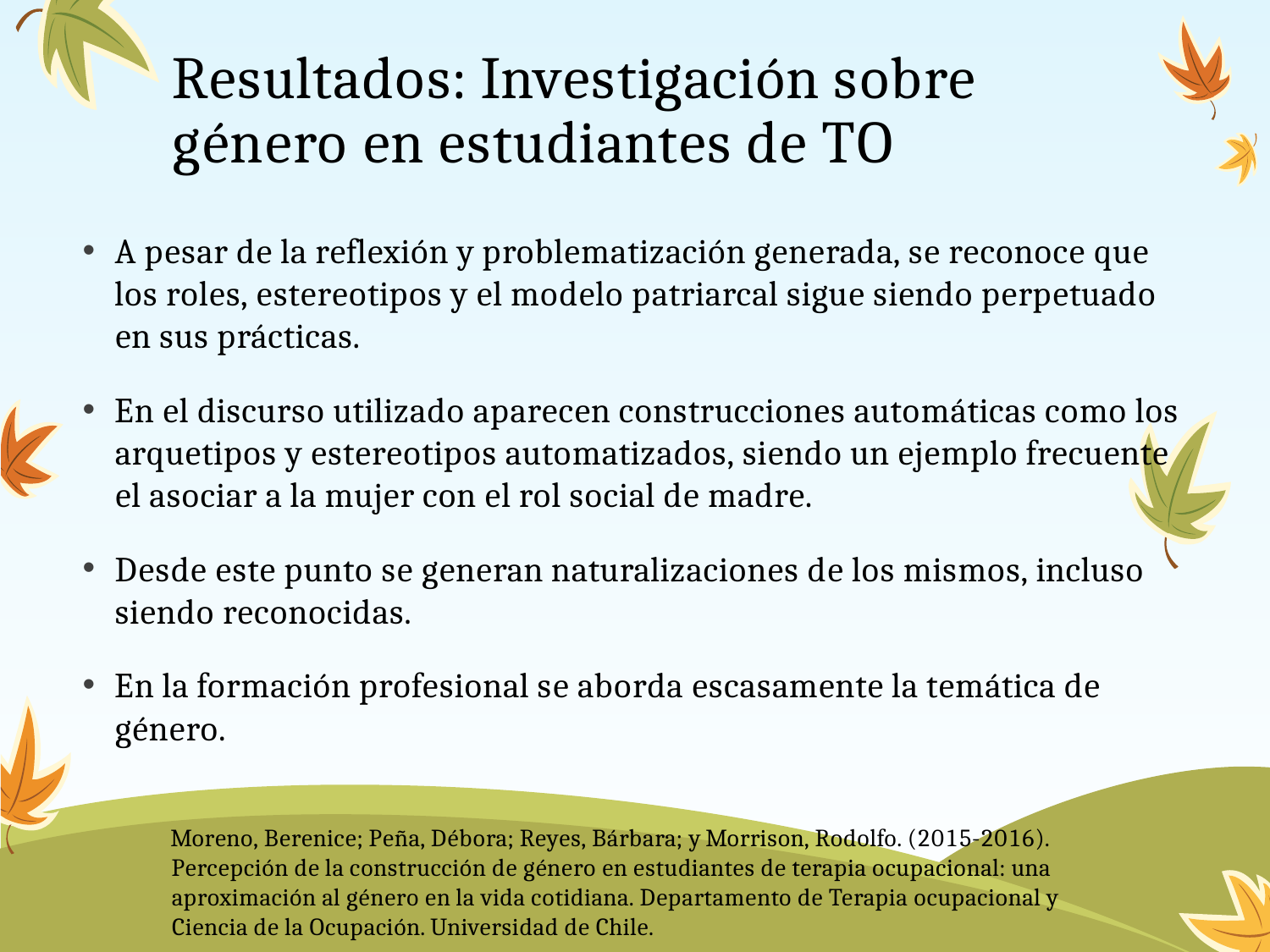

# Resultados: Investigación sobre género en estudiantes de TO
A pesar de la reflexión y problematización generada, se reconoce que los roles, estereotipos y el modelo patriarcal sigue siendo perpetuado en sus prácticas.
En el discurso utilizado aparecen construcciones automáticas como los arquetipos y estereotipos automatizados, siendo un ejemplo frecuente el asociar a la mujer con el rol social de madre.
Desde este punto se generan naturalizaciones de los mismos, incluso siendo reconocidas.
En la formación profesional se aborda escasamente la temática de género.

Moreno, Berenice; Peña, Débora; Reyes, Bárbara; y Morrison, Rodolfo. (2015-2016). Percepción de la construcción de género en estudiantes de terapia ocupacional: una aproximación al género en la vida cotidiana. Departamento de Terapia ocupacional y Ciencia de la Ocupación. Universidad de Chile.